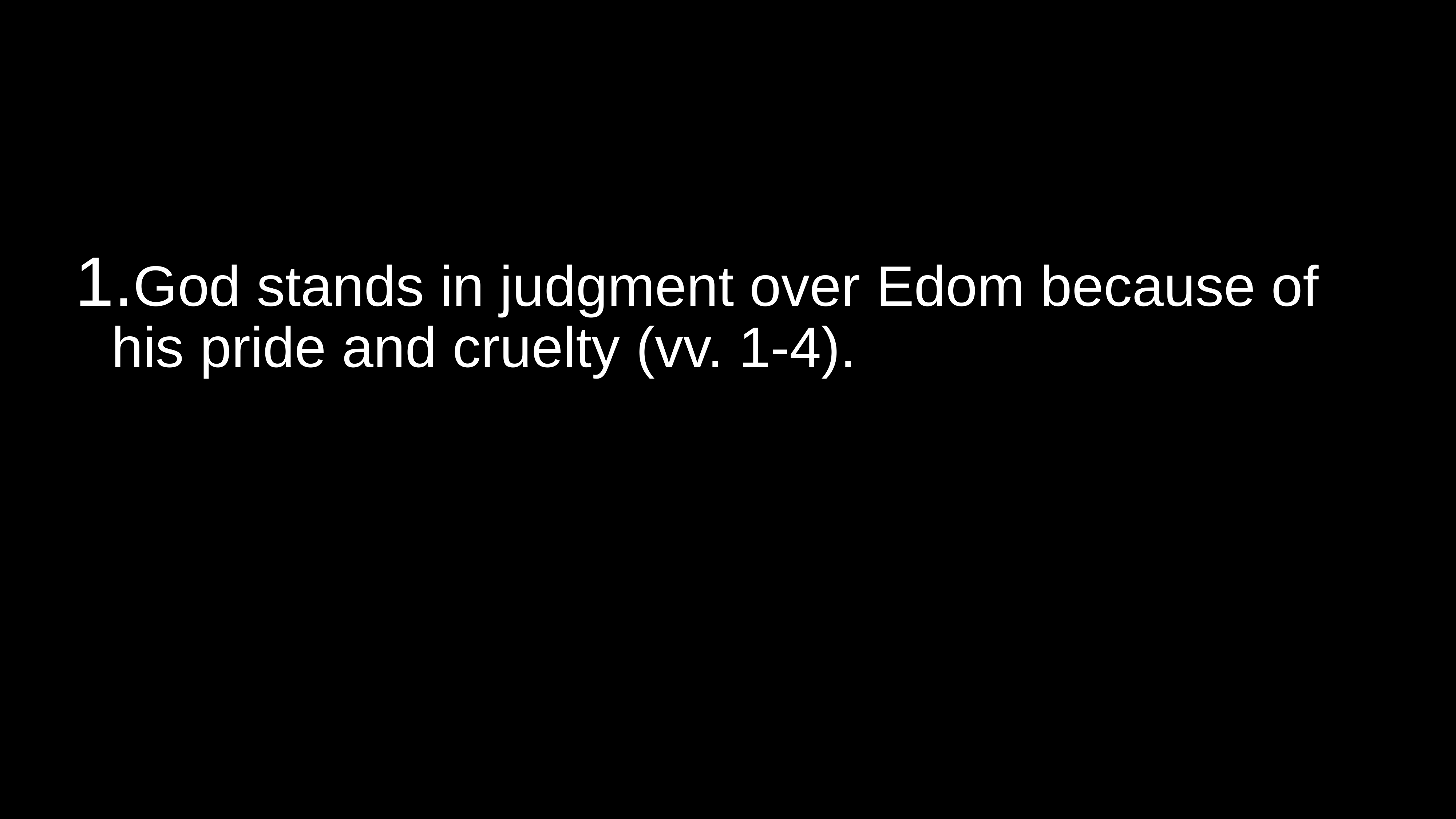

#

God stands in judgment over Edom because of his pride and cruelty (vv. 1-4).